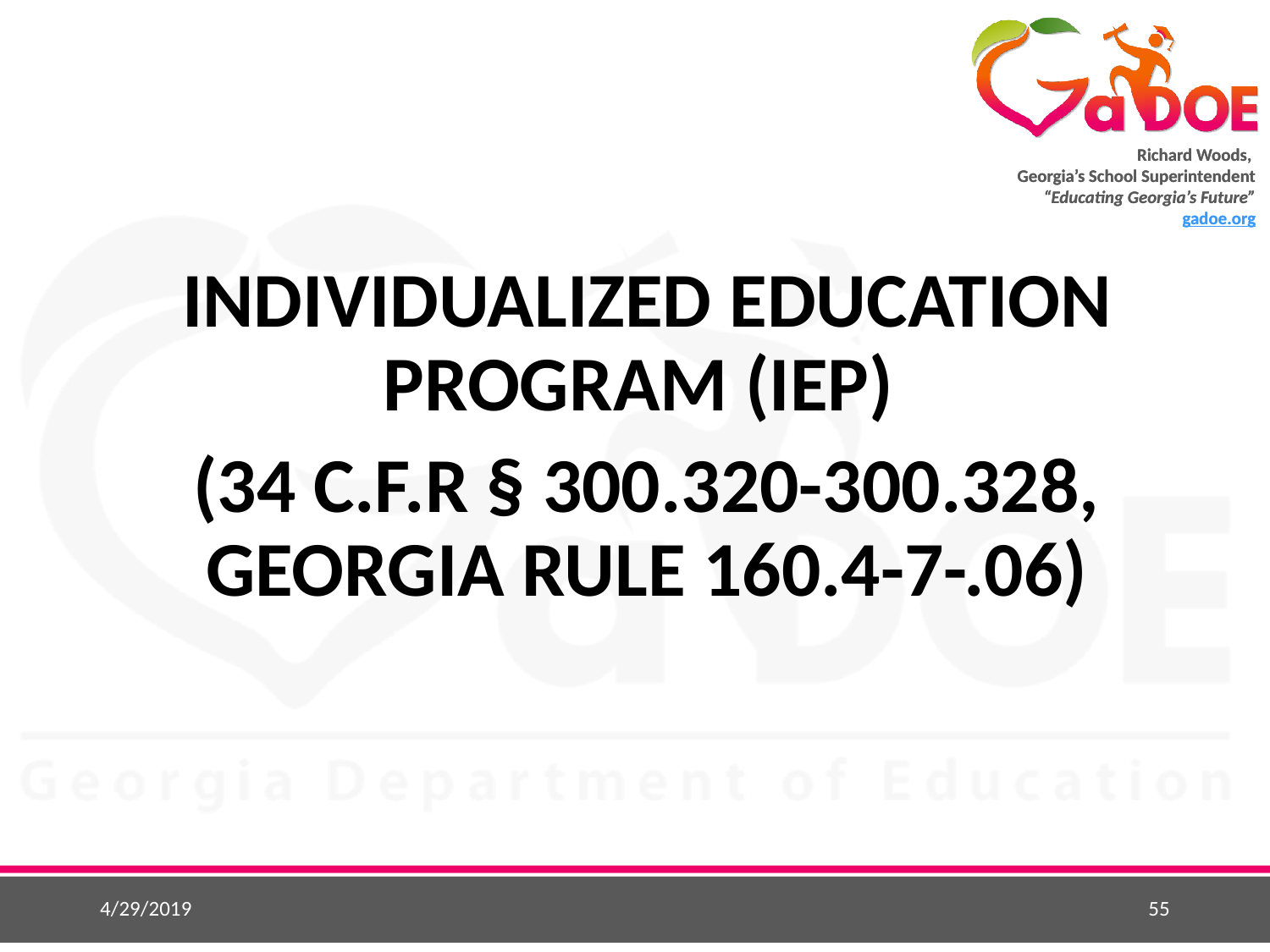

#
INDIVIDUALIZED EDUCATION PROGRAM (IEP)
(34 C.F.R § 300.320-300.328, GEORGIA RULE 160.4-7-.06)
4/29/2019
55